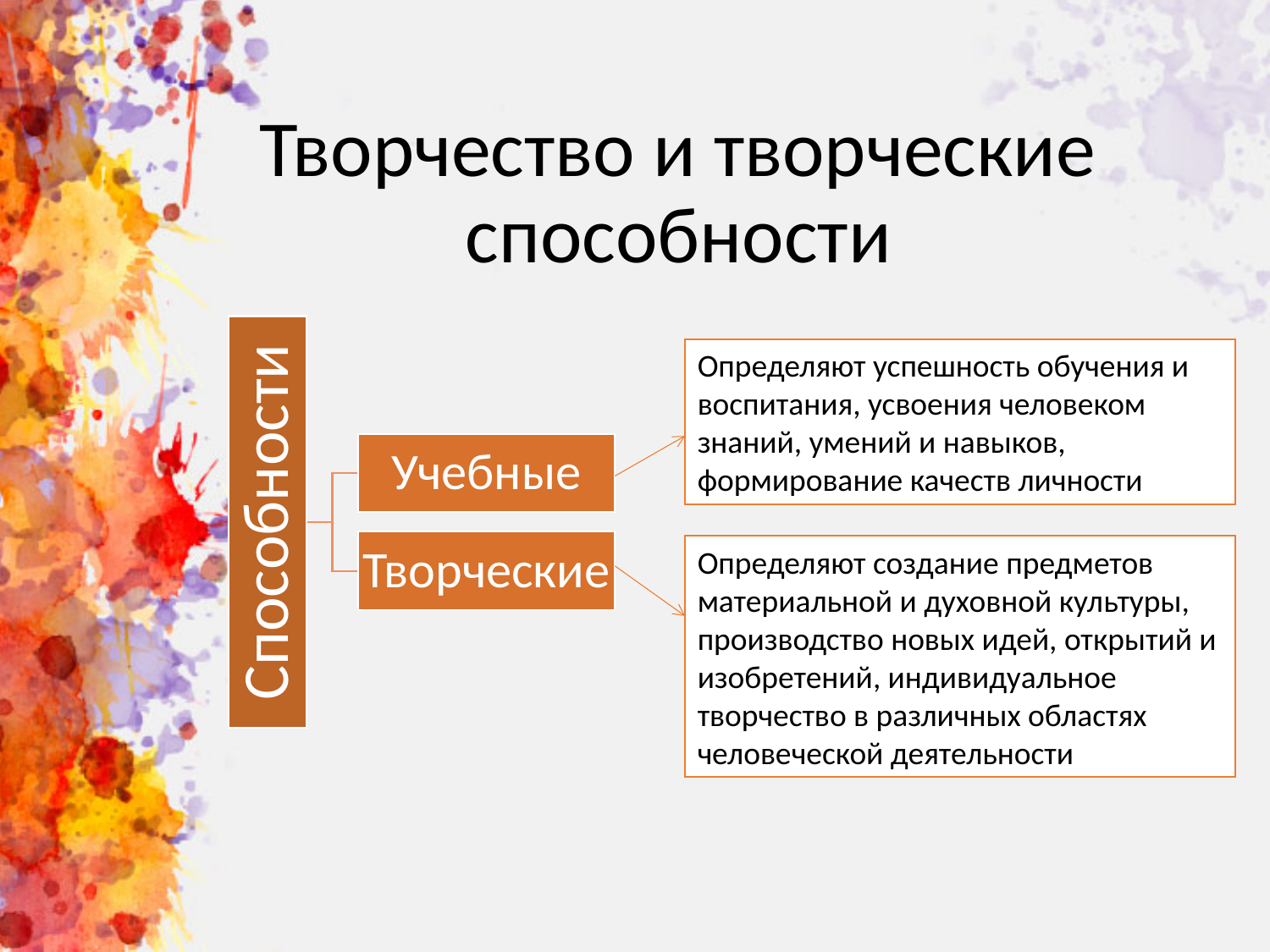

# Творчество и творческие способности

Способности
Учебные
Творческие
Определяют успешность обучения и воспитания, усвоения человеком знаний, умений и навыков, формирование качеств личности
Определяют создание предметов материальной и духовной культуры, производство новых идей, открытий и изобретений, индивидуальное творчество в различных областях человеческой деятельности